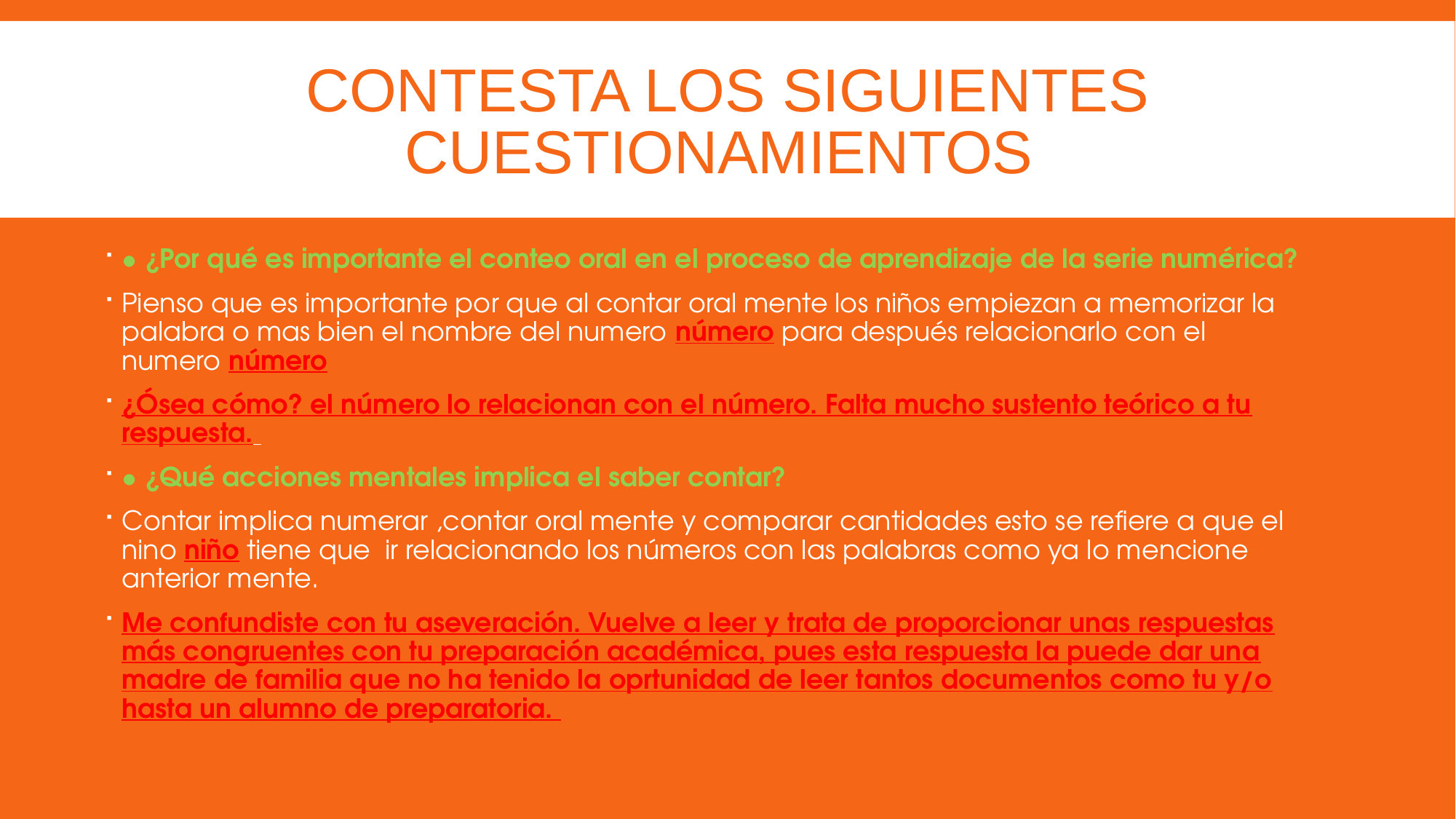

# Contesta los siguientes cuestionamientos
• ¿Por qué es importante el conteo oral en el proceso de aprendizaje de la serie numérica?
Pienso que es importante por que al contar oral mente los niños empiezan a memorizar la palabra o mas bien el nombre del numero número para después relacionarlo con el numero número
¿Ósea cómo? el número lo relacionan con el número. Falta mucho sustento teórico a tu respuesta.
• ¿Qué acciones mentales implica el saber contar?
Contar implica numerar ,contar oral mente y comparar cantidades esto se refiere a que el nino niño tiene que  ir relacionando los números con las palabras como ya lo mencione anterior mente.
Me confundiste con tu aseveración. Vuelve a leer y trata de proporcionar unas respuestas más congruentes con tu preparación académica, pues esta respuesta la puede dar una madre de familia que no ha tenido la oprtunidad de leer tantos documentos como tu y/o hasta un alumno de preparatoria.